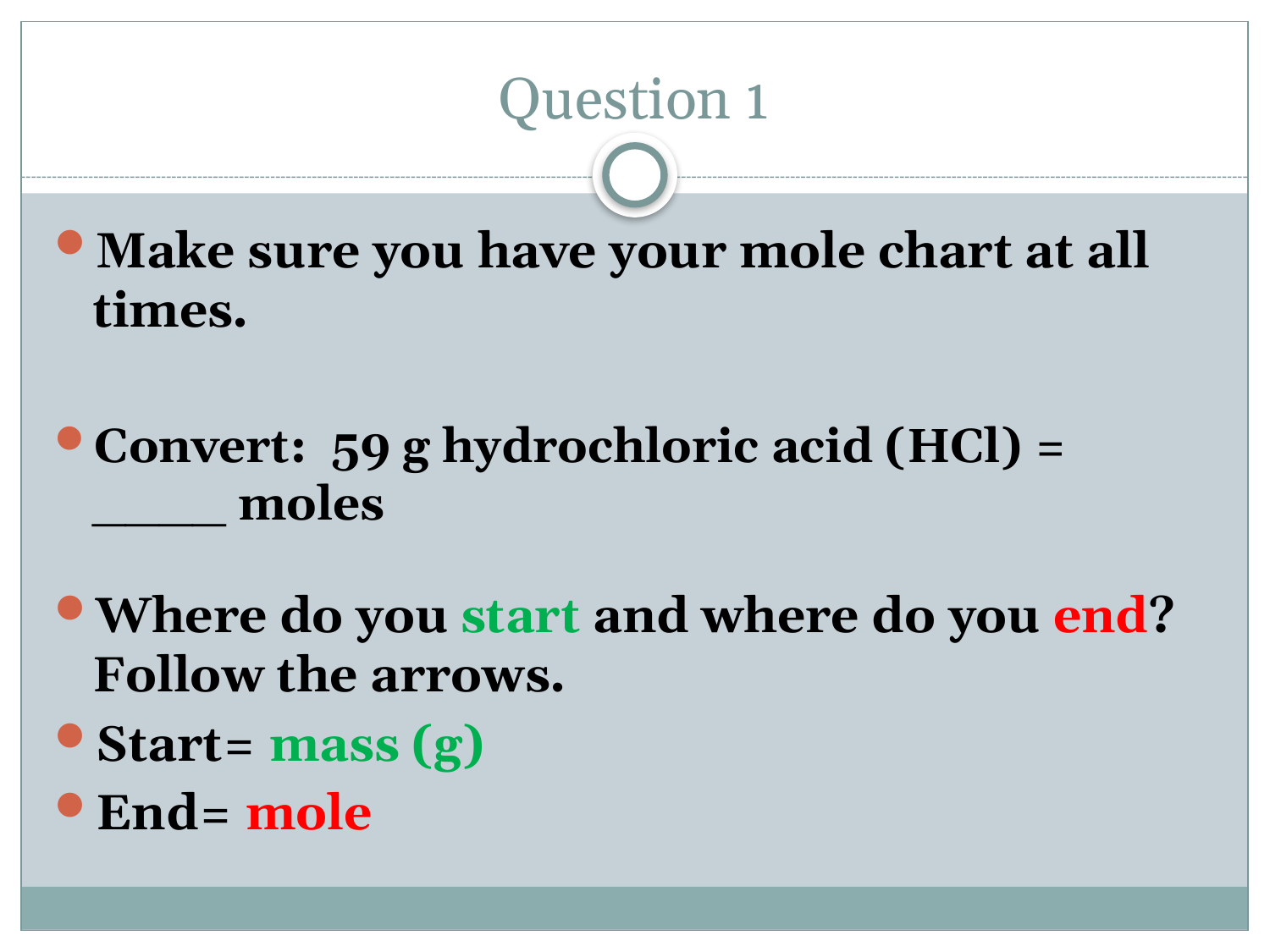

# Question 1
Make sure you have your mole chart at all times.

Convert:  59 g hydrochloric acid (HCl) = ____ moles

Where do you start and where do you end? Follow the arrows.
Start= mass (g)
End= mole